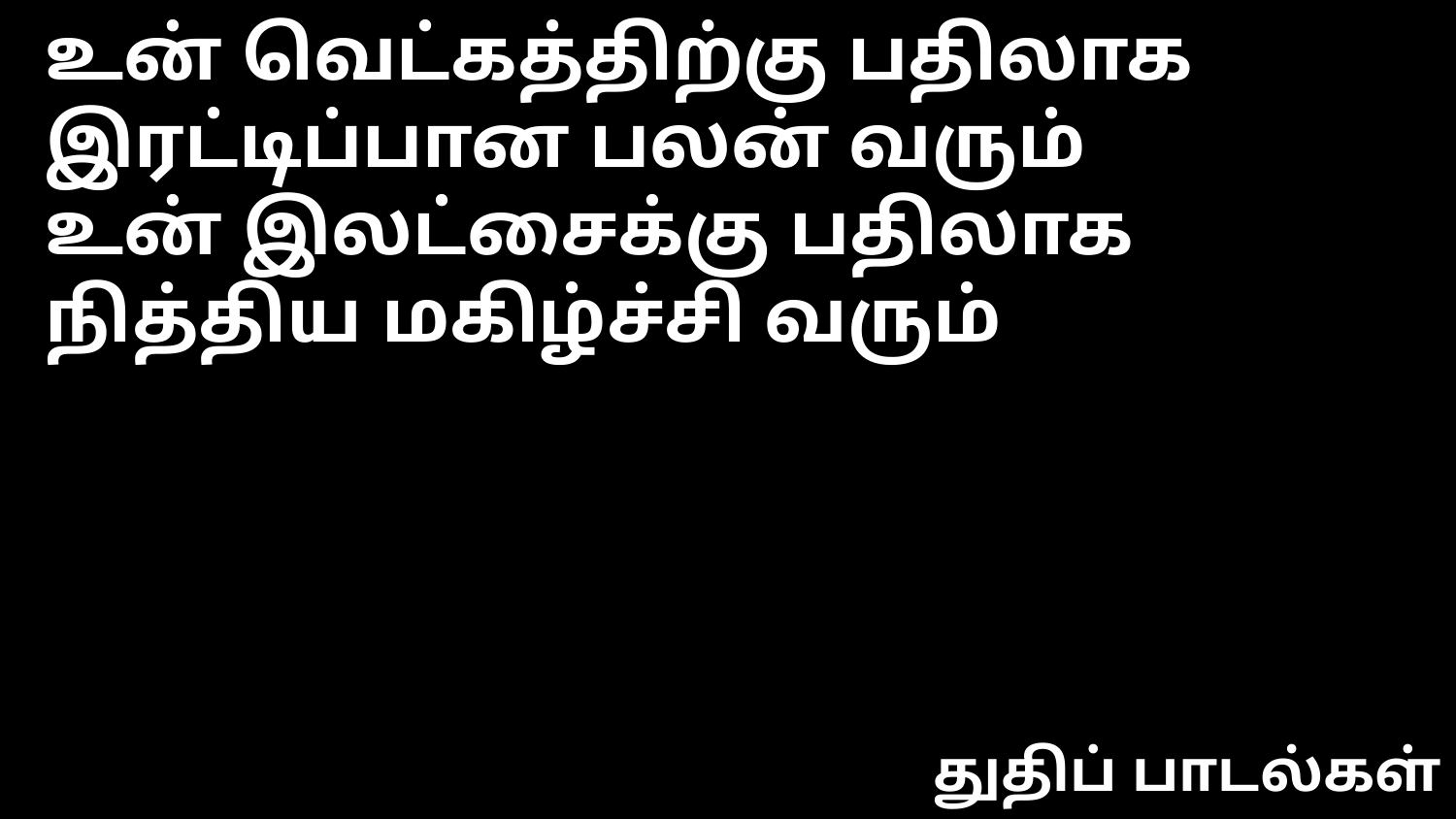

உன் வெட்கத்திற்கு பதிலாக
இரட்டிப்பான பலன் வரும்
உன் இலட்சைக்கு பதிலாக
நித்திய மகிழ்ச்சி வரும்

துதிப் பாடல்கள்